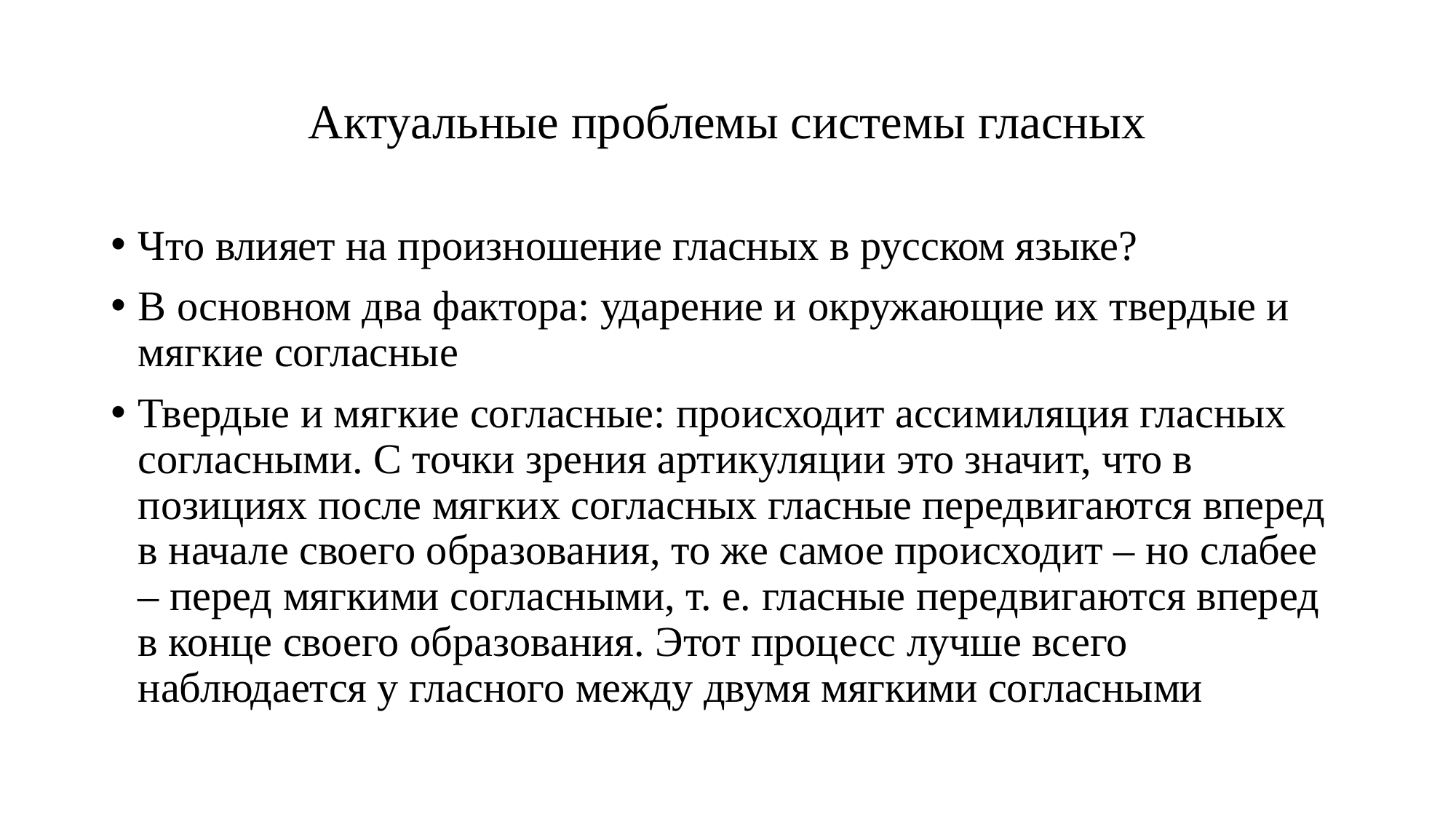

# Актуальные проблемы системы гласных
Что влияет на произношение гласных в русском языке?
В основном два фактора: ударение и окружающие их твердые и мягкие согласные
Твердые и мягкие согласные: происходит ассимиляция гласных согласными. С точки зрения артикуляции это значит, что в позициях после мягких согласных гласные передвигаются вперед в начале своего образования, то же самое происходит – но слабее – перед мягкими согласными, т. е. гласные передвигаются вперед в конце своего образования. Этот процесс лучше всего наблюдается у гласного между двумя мягкими согласными